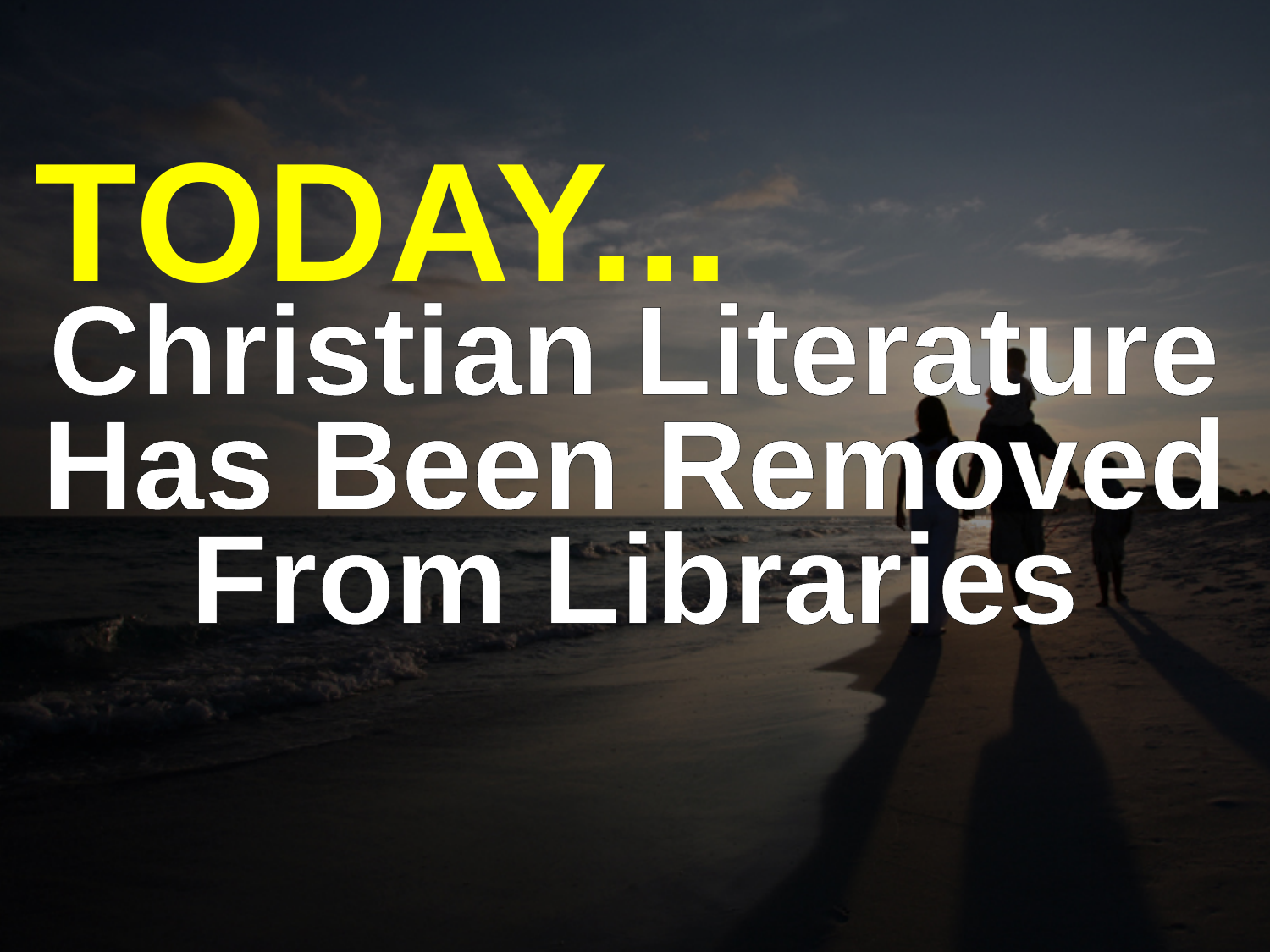

TODAY...
Christian Literature Has Been Removed From Libraries